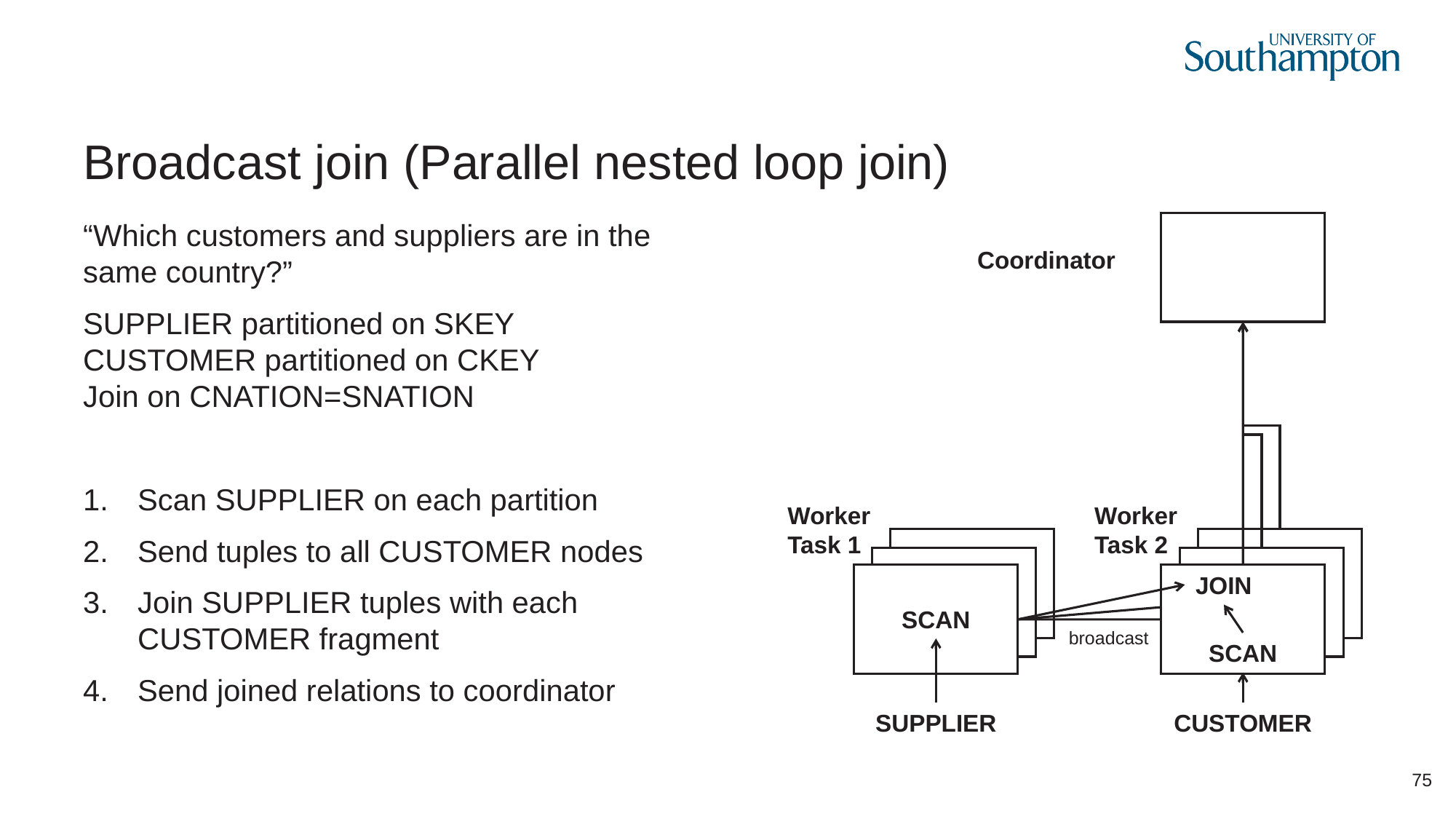

# Broadcast join (Parallel nested loop join)
“Which customers and suppliers are in the same country?”
SUPPLIER partitioned on SKEY
CUSTOMER partitioned on CKEY
Join on CNATION=SNATION

Scan SUPPLIER on each partition
Send tuples to all CUSTOMER nodes
Join SUPPLIER tuples with each CUSTOMER fragment
Send joined relations to coordinator

Coordinator
Worker
Task 1
Worker
Task 2

JOIN
SCAN
broadcast
SCAN
CUSTOMER
SUPPLIER